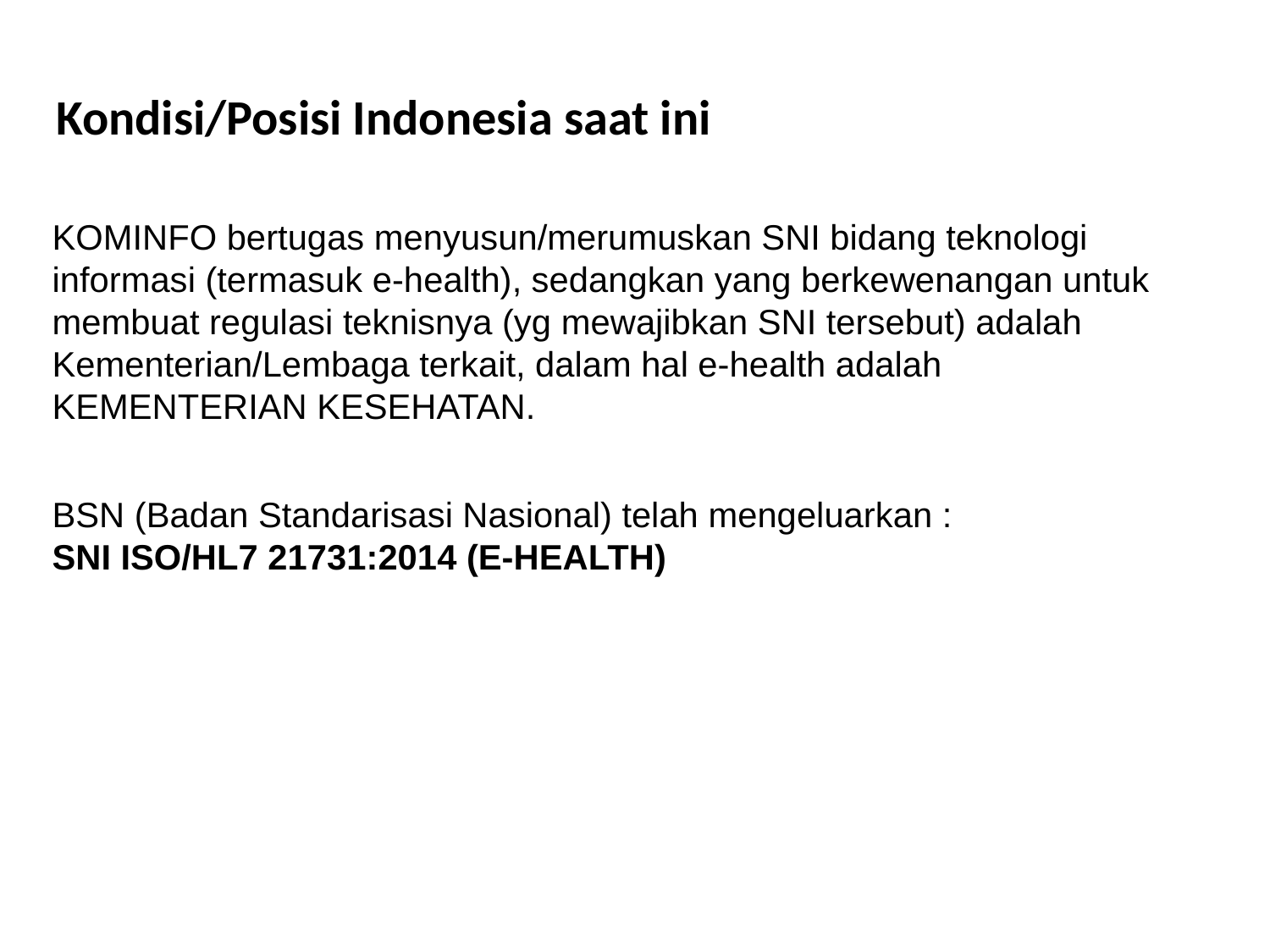

Kondisi/Posisi Indonesia saat ini
KOMINFO bertugas menyusun/merumuskan SNI bidang teknologi informasi (termasuk e-health), sedangkan yang berkewenangan untuk membuat regulasi teknisnya (yg mewajibkan SNI tersebut) adalah Kementerian/Lembaga terkait, dalam hal e-health adalah KEMENTERIAN KESEHATAN.
BSN (Badan Standarisasi Nasional) telah mengeluarkan :
SNI ISO/HL7 21731:2014 (E-HEALTH)